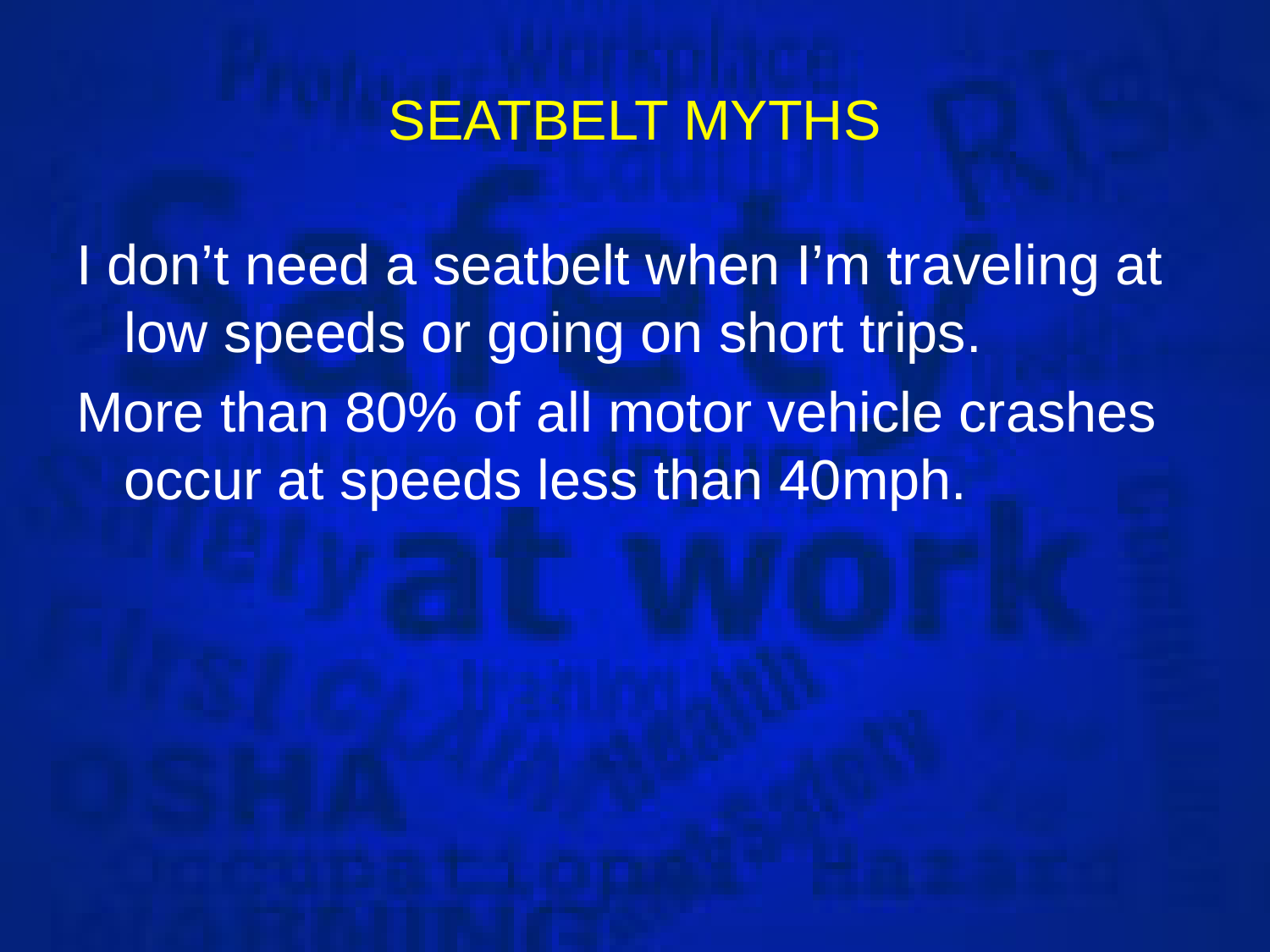

# SEATBELT MYTHS
I don’t need a seatbelt when I’m traveling at low speeds or going on short trips.
More than 80% of all motor vehicle crashes occur at speeds less than 40mph.